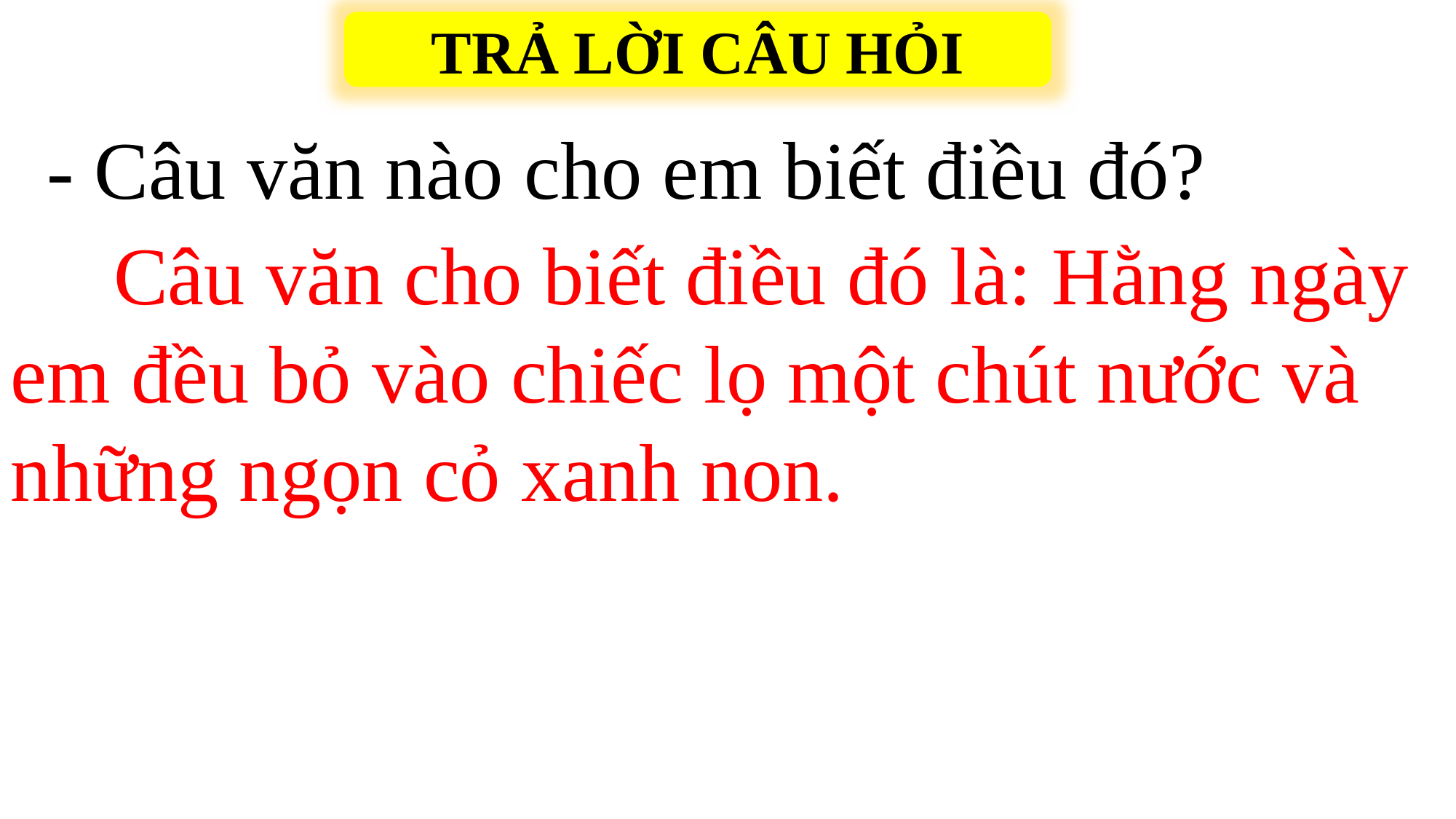

TRẢ LỜI CÂU HỎI
- Câu văn nào cho em biết điều đó?
     Câu văn cho biết điều đó là: Hằng ngày em đều bỏ vào chiếc lọ một chút nước và những ngọn cỏ xanh non.